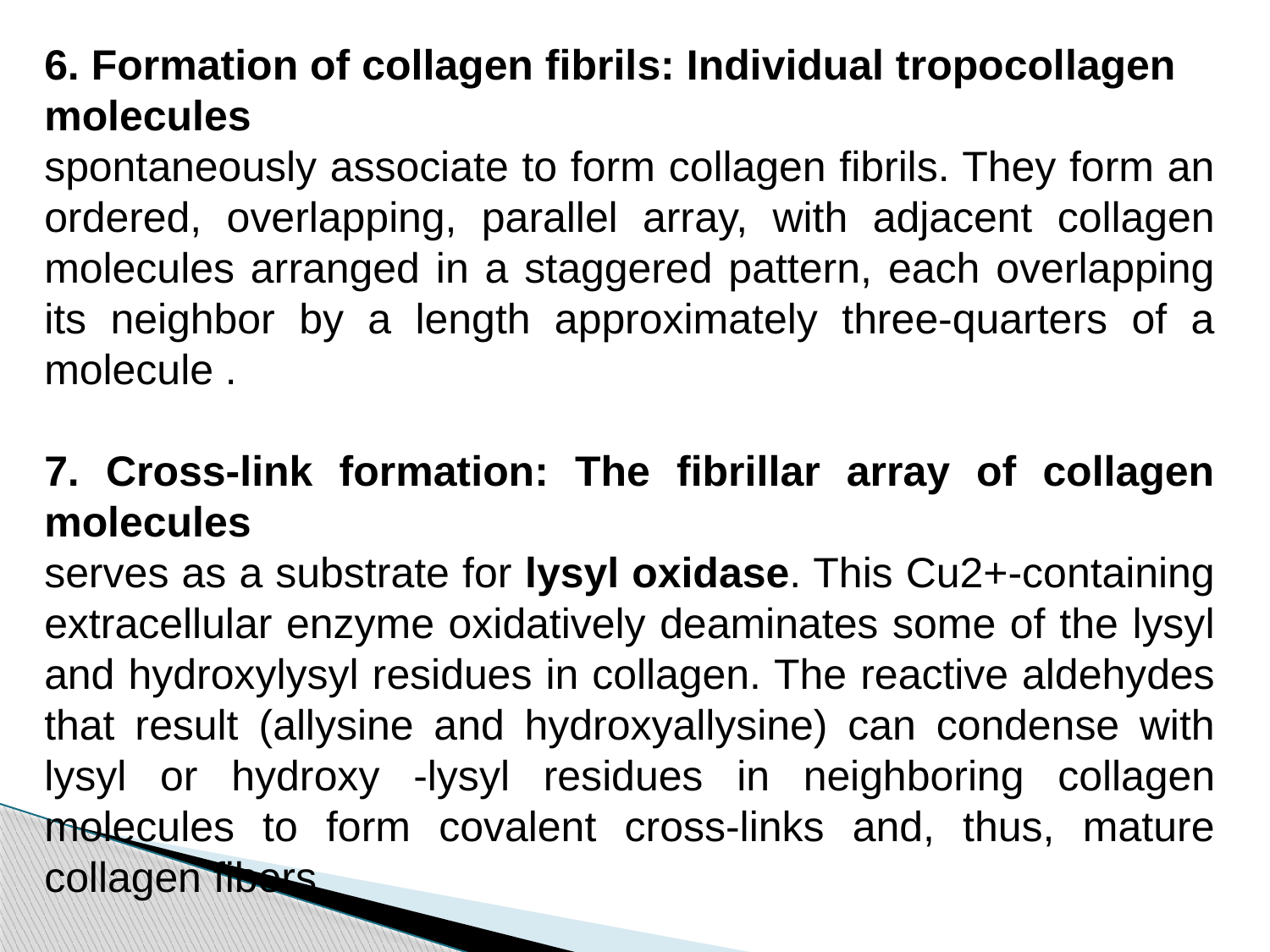

6. Formation of collagen fibrils: Individual tropocollagen molecules
spontaneously associate to form collagen fibrils. They form an ordered, overlapping, parallel array, with adjacent collagen molecules arranged in a staggered pattern, each overlapping its neighbor by a length approximately three-quarters of a molecule .

7. Cross-link formation: The fibrillar array of collagen molecules
serves as a substrate for lysyl oxidase. This Cu2+-containing extracellular enzyme oxidatively deaminates some of the lysyl and hydroxylysyl residues in collagen. The reactive aldehydes that result (allysine and hydroxyallysine) can condense with lysyl or hydroxy -lysyl residues in neighboring collagen molecules to form covalent cross-links and, thus, mature collagen fibers